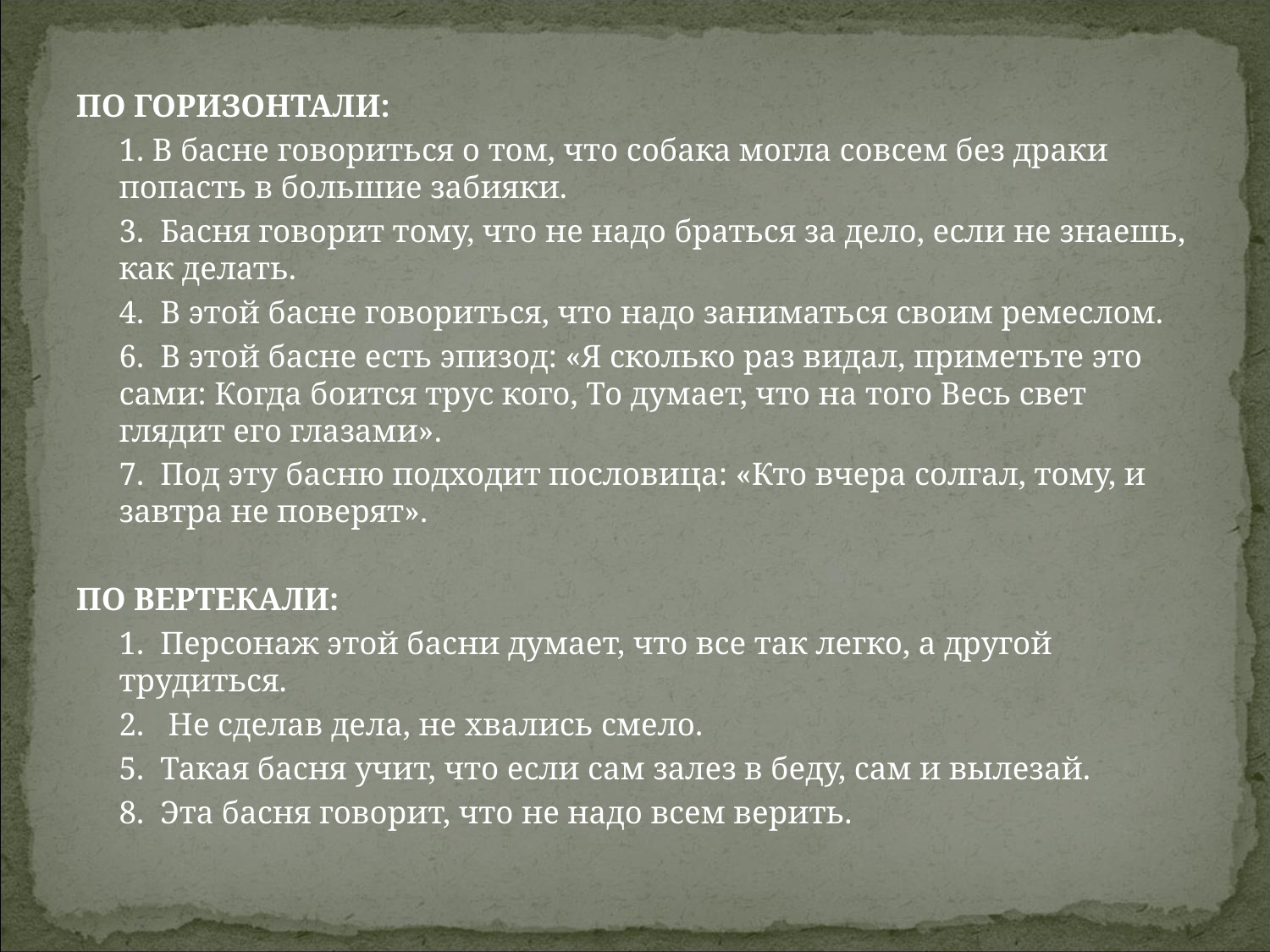

#

ПО ГОРИЗОНТАЛИ:
	1. В басне говориться о том, что собака могла совсем без драки попасть в большие забияки.
	3.  Басня говорит тому, что не надо браться за дело, если не знаешь, как делать.
	4.  В этой басне говориться, что надо заниматься своим ремеслом.
	6.  В этой басне есть эпизод: «Я сколько раз видал, приметьте это сами: Когда боится трус кого, То думает, что на того Весь свет глядит его глазами».
	7.  Под эту басню подходит пословица: «Кто вчера солгал, тому, и завтра не поверят».

ПО ВЕРТЕКАЛИ:
	1.  Персонаж этой басни думает, что все так легко, а другой трудиться.
	2.   Не сделав дела, не хвались смело.
	5.  Такая басня учит, что если сам залез в беду, сам и вылезай.
	8.  Эта басня говорит, что не надо всем верить.